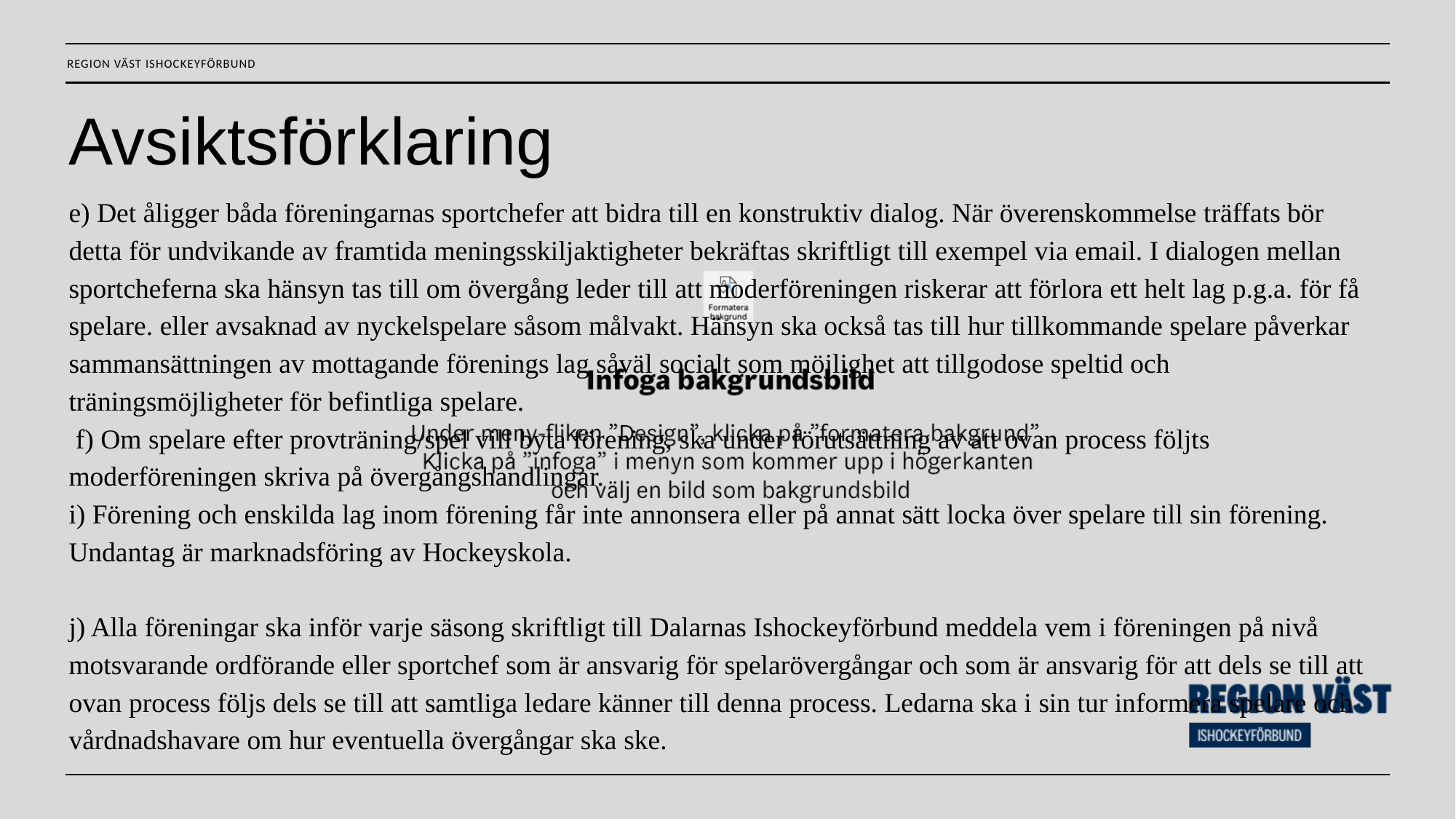

Avsiktsförklaring
e) Det åligger båda föreningarnas sportchefer att bidra till en konstruktiv dialog. När överenskommelse träffats bör detta för undvikande av framtida meningsskiljaktigheter bekräftas skriftligt till exempel via email. I dialogen mellan sportcheferna ska hänsyn tas till om övergång leder till att moderföreningen riskerar att förlora ett helt lag p.g.a. för få spelare. eller avsaknad av nyckelspelare såsom målvakt. Hänsyn ska också tas till hur tillkommande spelare påverkar sammansättningen av mottagande förenings lag såväl socialt som möjlighet att tillgodose speltid och träningsmöjligheter för befintliga spelare.
 f) Om spelare efter provträning/spel vill byta förening, ska under förutsättning av att ovan process följts moderföreningen skriva på övergångshandlingar.
i) Förening och enskilda lag inom förening får inte annonsera eller på annat sätt locka över spelare till sin förening. Undantag är marknadsföring av Hockeyskola.

j) Alla föreningar ska inför varje säsong skriftligt till Dalarnas Ishockeyförbund meddela vem i föreningen på nivå motsvarande ordförande eller sportchef som är ansvarig för spelarövergångar och som är ansvarig för att dels se till att ovan process följs dels se till att samtliga ledare känner till denna process. Ledarna ska i sin tur informera spelare och vårdnadshavare om hur eventuella övergångar ska ske.